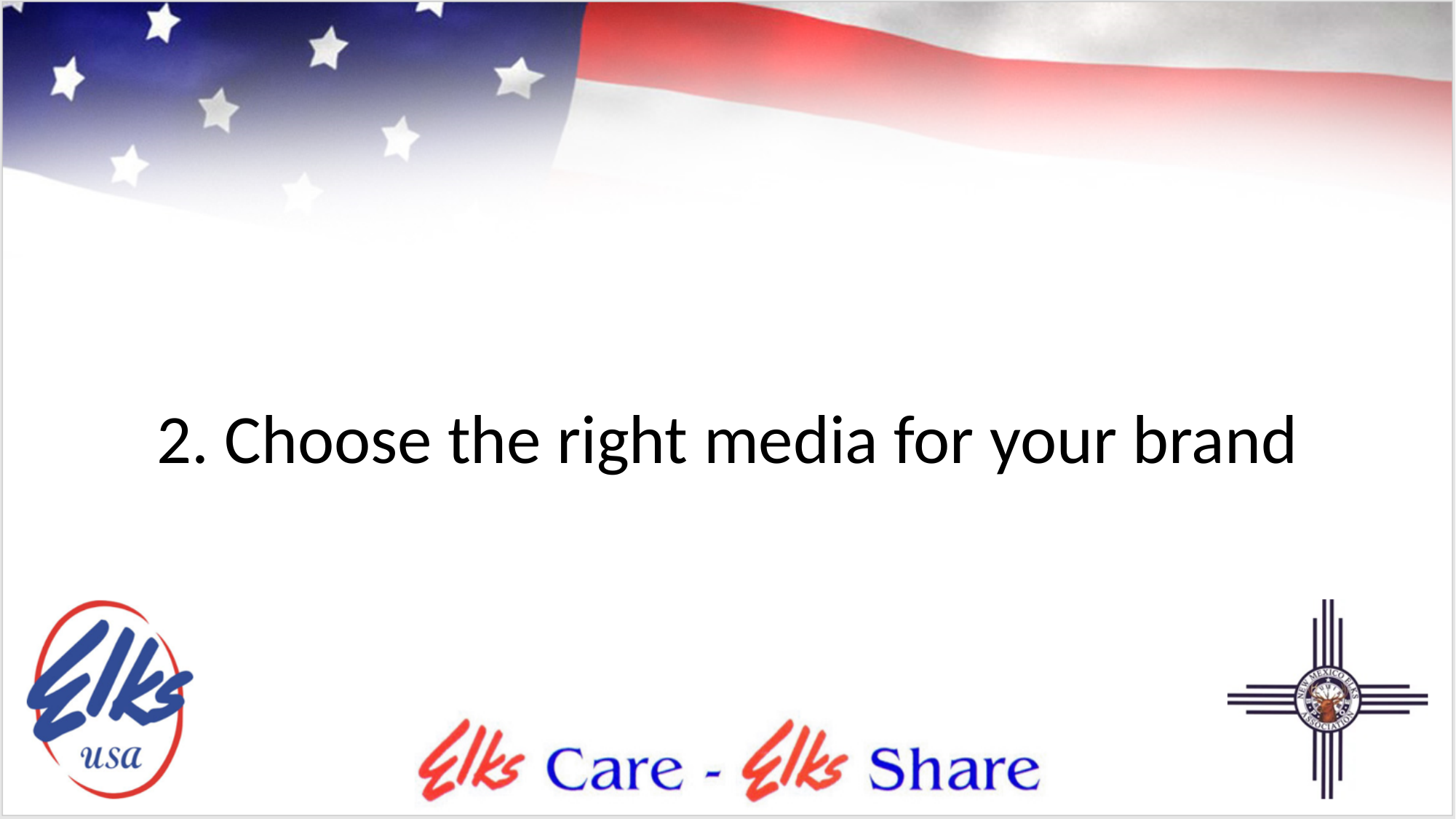

# 2. Choose the right media for your brand